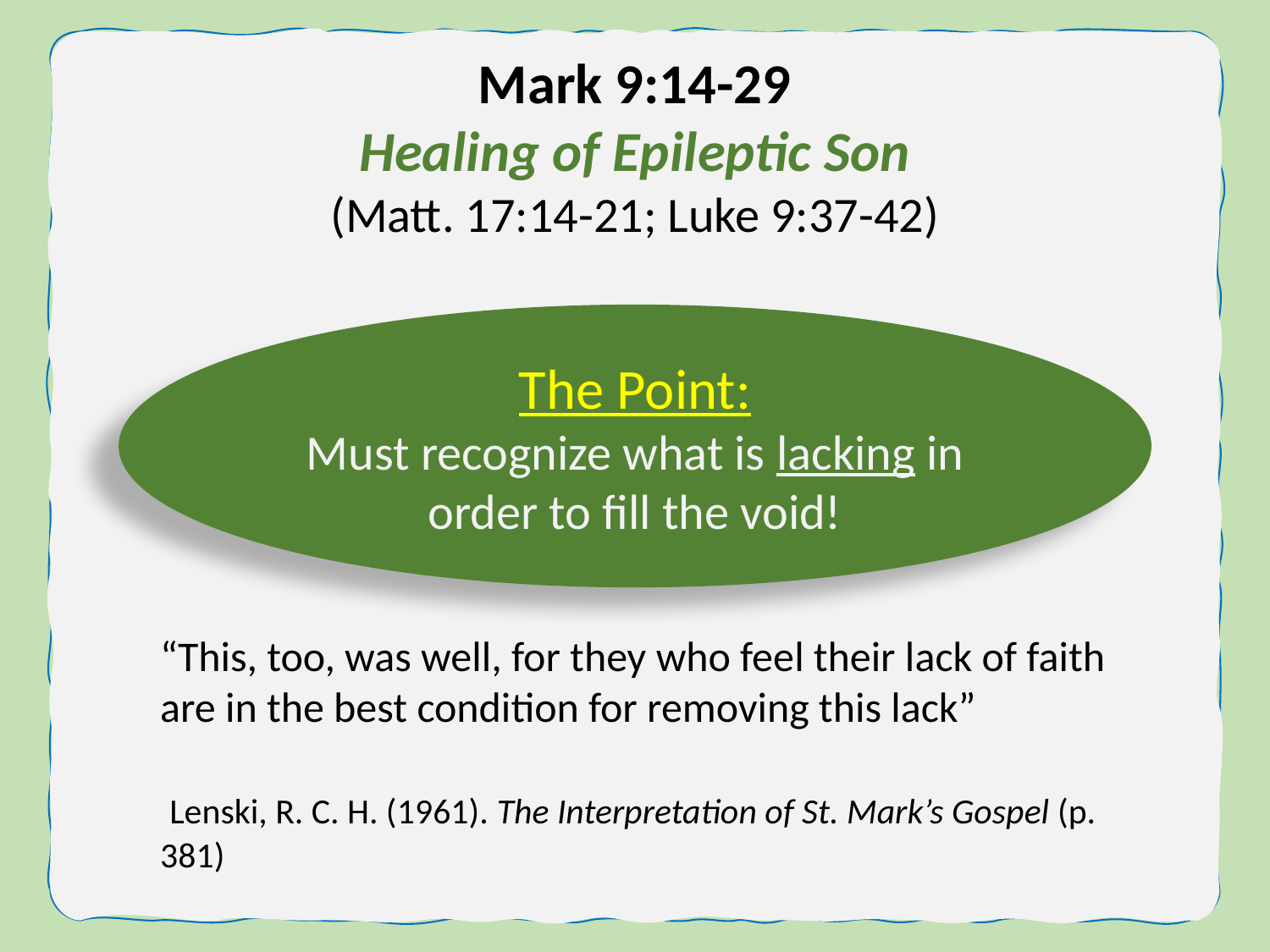

Mark 9:14-29
Healing of Epileptic Son
(Matt. 17:14-21; Luke 9:37-42)
The Point:
Must recognize what is lacking in order to fill the void!
“This, too, was well, for they who feel their lack of faith are in the best condition for removing this lack”

 Lenski, R. C. H. (1961). The Interpretation of St. Mark’s Gospel (p. 381)